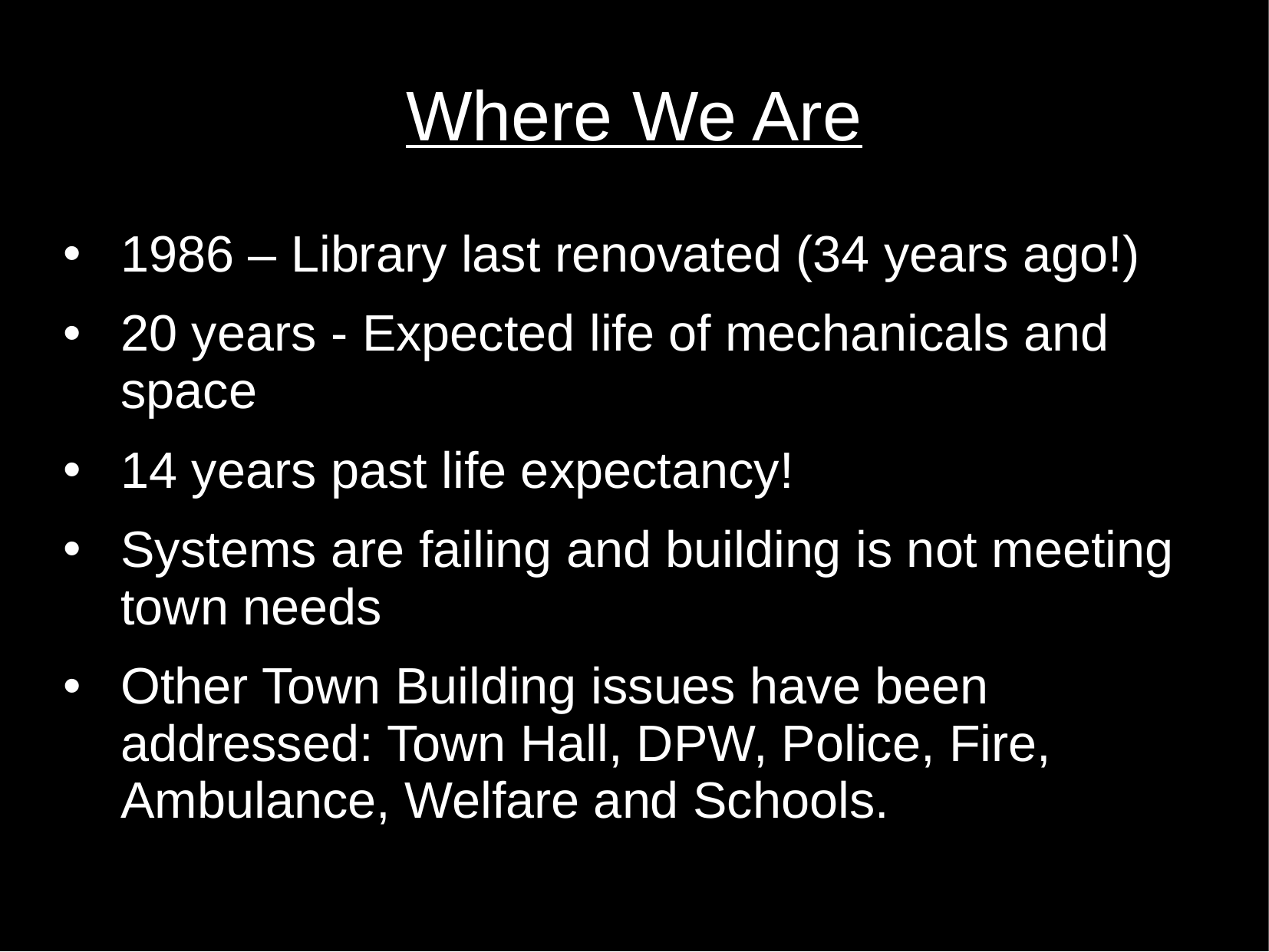

# Where We Are
1986 – Library last renovated (34 years ago!)
20 years - Expected life of mechanicals and space
14 years past life expectancy!
Systems are failing and building is not meeting town needs
Other Town Building issues have been addressed: Town Hall, DPW, Police, Fire, Ambulance, Welfare and Schools.